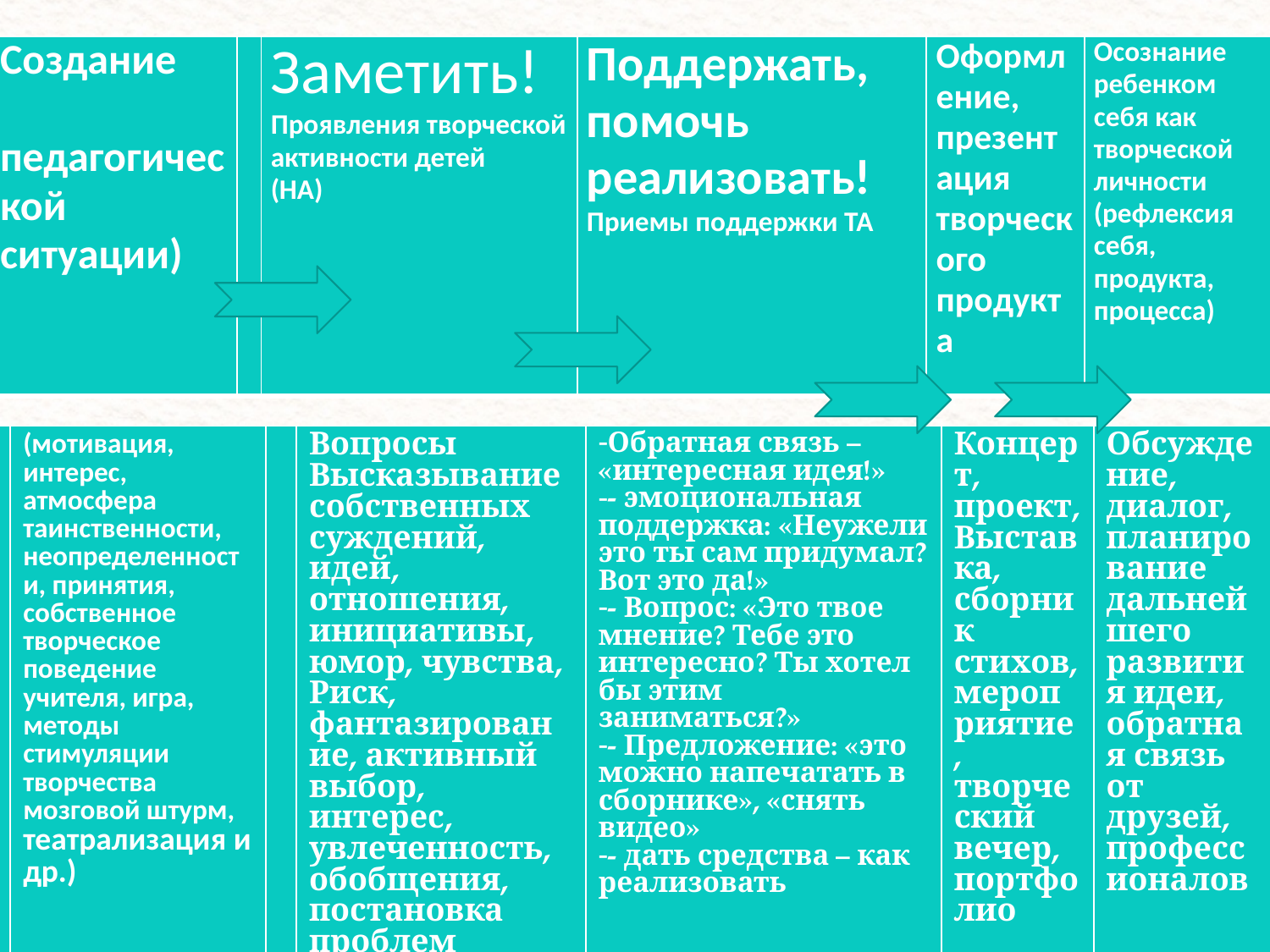

#
|  | Создание педагогической ситуации) |  | Заметить! Проявления творческой активности детей (НА) | Поддержать, помочь реализовать! Приемы поддержки ТА | Оформление, презентация творческого продукта | Осознание ребенком себя как творческой личности (рефлексия себя, продукта, процесса) |
| --- | --- | --- | --- | --- | --- | --- |

|  | (мотивация, интерес, атмосфера таинственности, неопределенности, принятия, собственное творческое поведение учителя, игра, методы стимуляции творчества мозговой штурм, театрализация и др.) |  | Вопросы Высказывание собственных суждений, идей, отношения, инициативы, юмор, чувства, Риск, фантазирование, активный выбор, интерес, увлеченность, обобщения, постановка проблем | Обратная связь – «интересная идея!» - эмоциональная поддержка: «Неужели это ты сам придумал? Вот это да!» - Вопрос: «Это твое мнение? Тебе это интересно? Ты хотел бы этим заниматься?» - Предложение: «это можно напечатать в сборнике», «снять видео» - дать средства – как реализовать | Концерт, проект, Выставка, сборник стихов, мероприятие, творческий вечер, портфолио | Обсуждение, диалог, планирование дальнейшего развития идеи, обратная связь от друзей, профессионалов |
| --- | --- | --- | --- | --- | --- | --- |